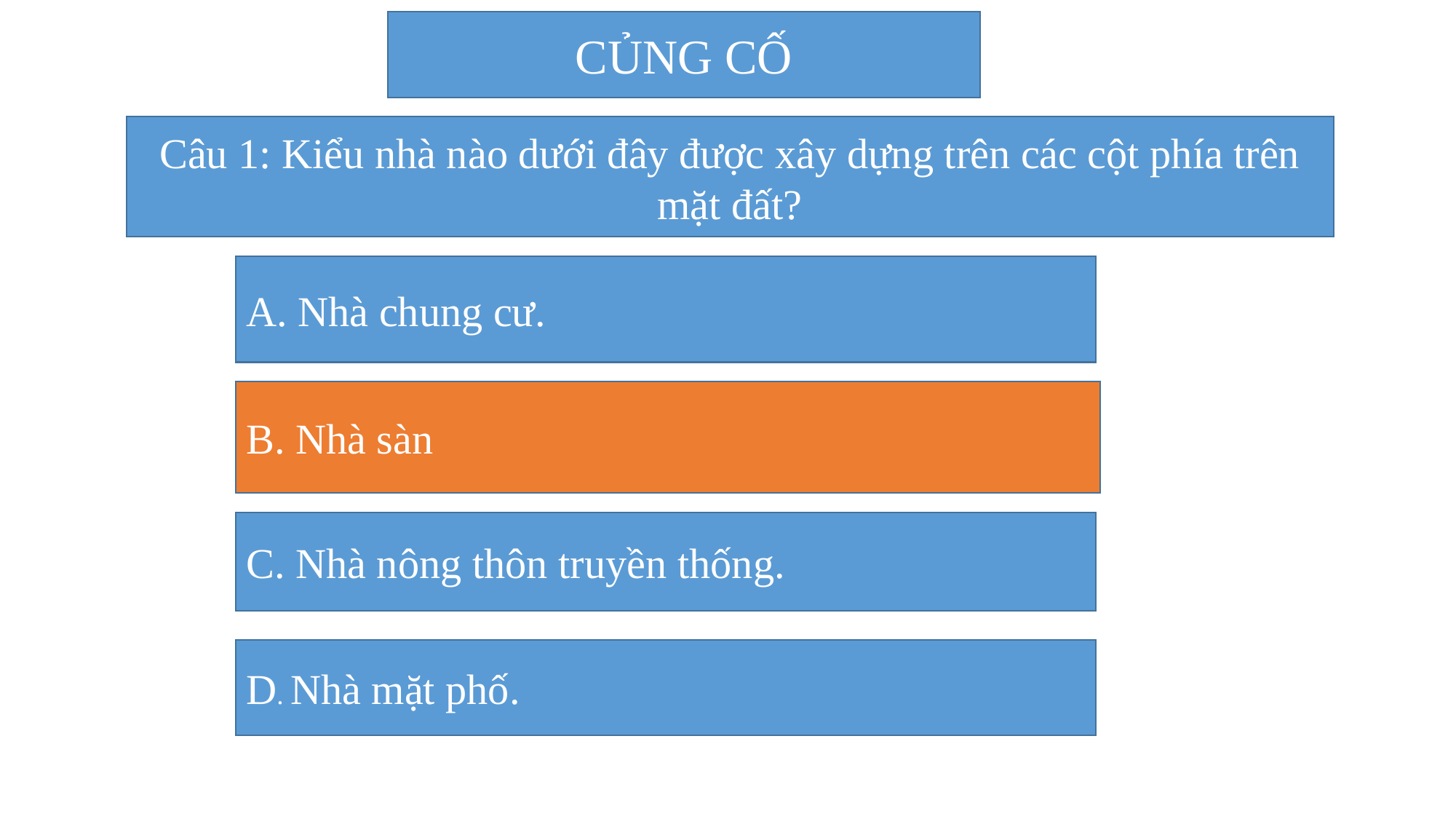

CỦNG CỐ
Câu 1: Kiểu nhà nào dưới đây được xây dựng trên các cột phía trên mặt đất?
A. Nhà chung cư.
B. Nhà sàn
B. Nhà sàn
C. Nhà nông thôn truyền thống.
D. Nhà mặt phố.